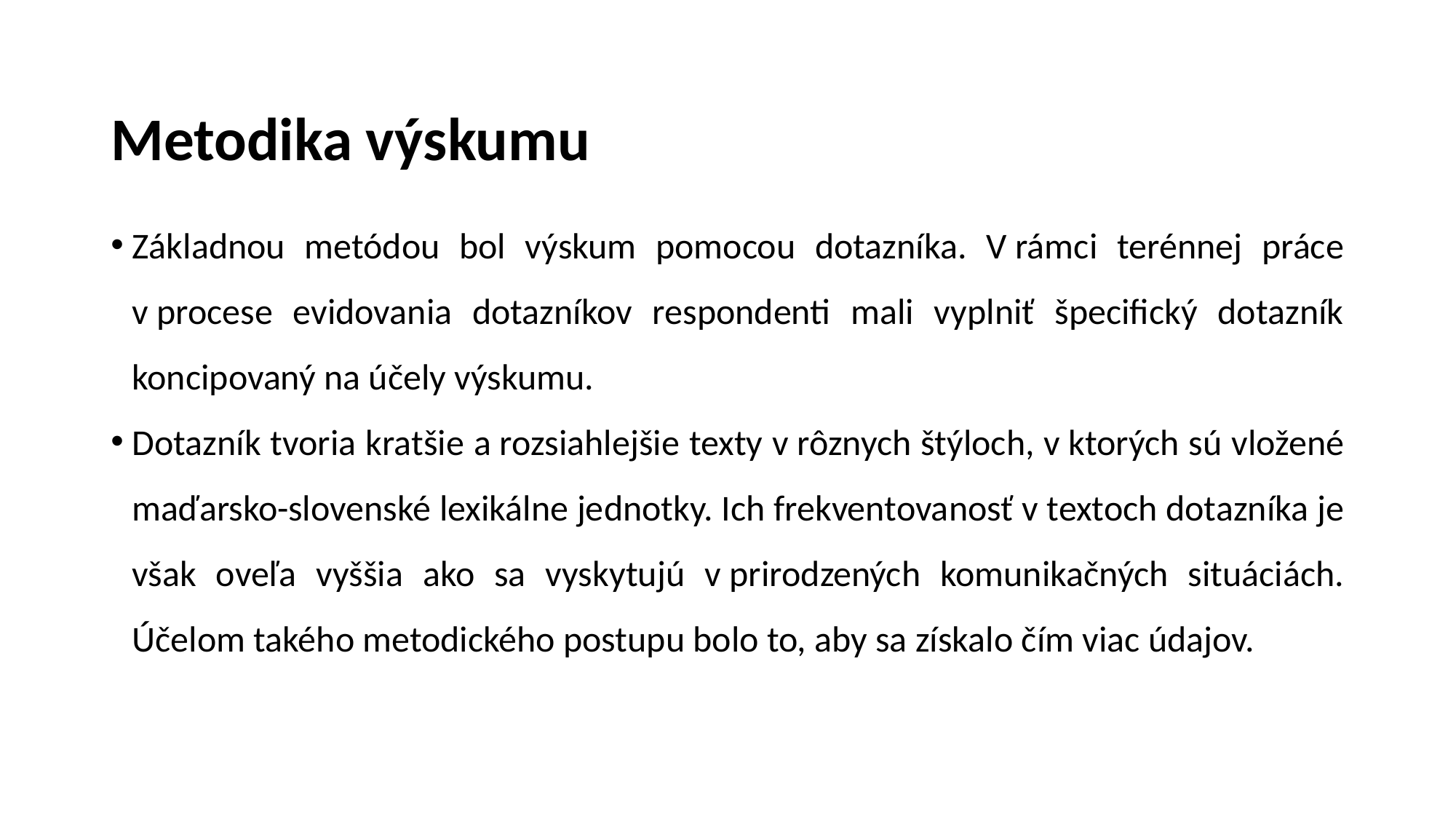

# Metodika výskumu
Základnou metódou bol výskum pomocou dotazníka. V rámci terénnej práce v procese evidovania dotazníkov respondenti mali vyplniť špecifický dotazník koncipovaný na účely výskumu.
Dotazník tvoria kratšie a rozsiahlejšie texty v rôznych štýloch, v ktorých sú vložené maďarsko-slovenské lexikálne jednotky. Ich frekventovanosť v textoch dotazníka je však oveľa vyššia ako sa vyskytujú v prirodzených komunikačných situáciách. Účelom takého metodického postupu bolo to, aby sa získalo čím viac údajov.